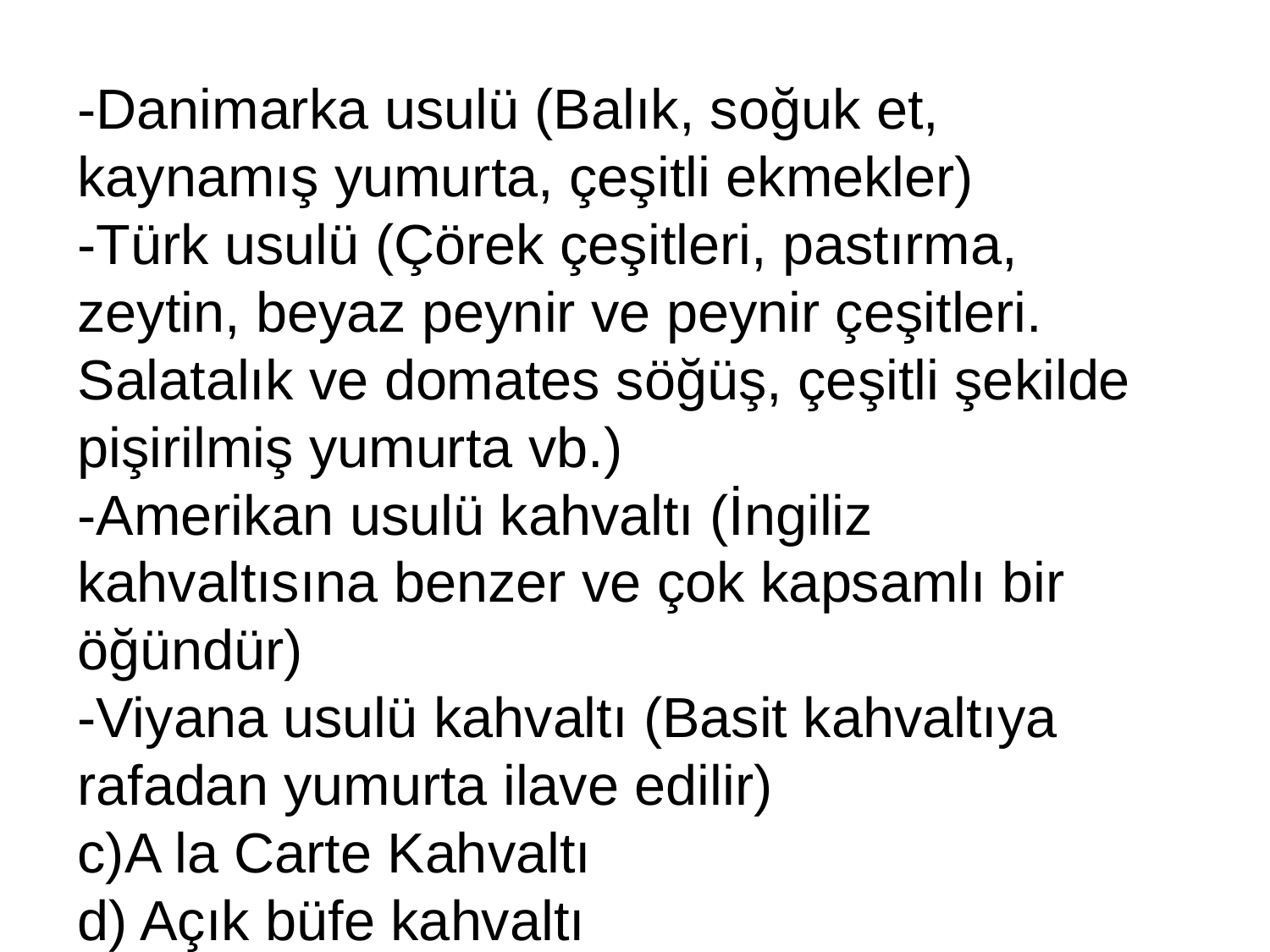

-Danimarka usulü (Balık, soğuk et, kaynamış yumurta, çeşitli ekmekler)
-Türk usulü (Çörek çeşitleri, pastırma, zeytin, beyaz peynir ve peynir çeşitleri. Salatalık ve domates söğüş, çeşitli şekilde pişirilmiş yumurta vb.)
-Amerikan usulü kahvaltı (İngiliz kahvaltısına benzer ve çok kapsamlı bir öğündür)
-Viyana usulü kahvaltı (Basit kahvaltıya rafadan yumurta ilave edilir)
c)A la Carte Kahvaltı
d) Açık büfe kahvaltı
2-Brunch menü (Hristiyan ve Musevilerin özel menüsü) –Geç kahvaltı
	Kahvaltı ve öğle yemeğinin bileşiminden oluşur. Hristiyanlar pazar, Museviler ise cumartesi tercih ederler.
3-Öğle yemeği (Lunch/Dejeuner) menüsü
	Öğle yemeği menülerinde genellikle kolay ve hızlı hazırlanabilen yiyecekler bulunmaktadır. Bunlara sandviçler, çorbalar ve salatalar örnek verilebilir. Öğle yemeğinde hazırlanan yiyecekler, akşam yemeği menüsüne göre biraz daha hafif olmalıdır. Öğle yemeğinde ağır yemekler yendiğinde konuklar hazım güçlüğü ve yorgunluk hissedebilirler. Bu yüzden hafif yiyecekleri tüketmek, bu tür sorunların yaşanmasını önleyebilir. Çoğu insan iş yerlerine yakın yerlerde öğle yemeği yemeyi tercih etmektedir.